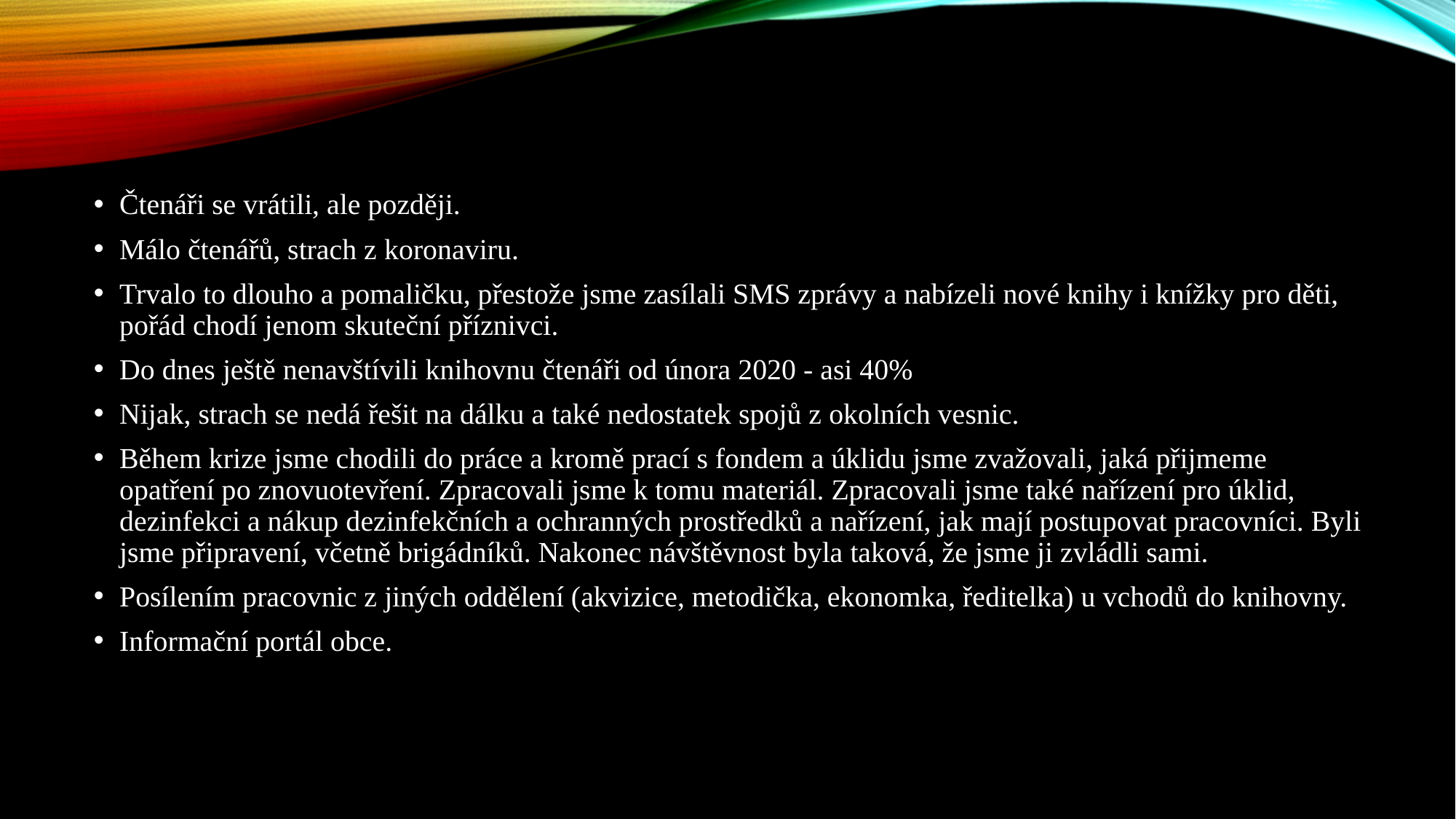

Čtenáři se vrátili, ale později.
Málo čtenářů, strach z koronaviru.
Trvalo to dlouho a pomaličku, přestože jsme zasílali SMS zprávy a nabízeli nové knihy i knížky pro děti, pořád chodí jenom skuteční příznivci.
Do dnes ještě nenavštívili knihovnu čtenáři od února 2020 - asi 40%
Nijak, strach se nedá řešit na dálku a také nedostatek spojů z okolních vesnic.
Během krize jsme chodili do práce a kromě prací s fondem a úklidu jsme zvažovali, jaká přijmeme opatření po znovuotevření. Zpracovali jsme k tomu materiál. Zpracovali jsme také nařízení pro úklid, dezinfekci a nákup dezinfekčních a ochranných prostředků a nařízení, jak mají postupovat pracovníci. Byli jsme připravení, včetně brigádníků. Nakonec návštěvnost byla taková, že jsme ji zvládli sami.
Posílením pracovnic z jiných oddělení (akvizice, metodička, ekonomka, ředitelka) u vchodů do knihovny.
Informační portál obce.